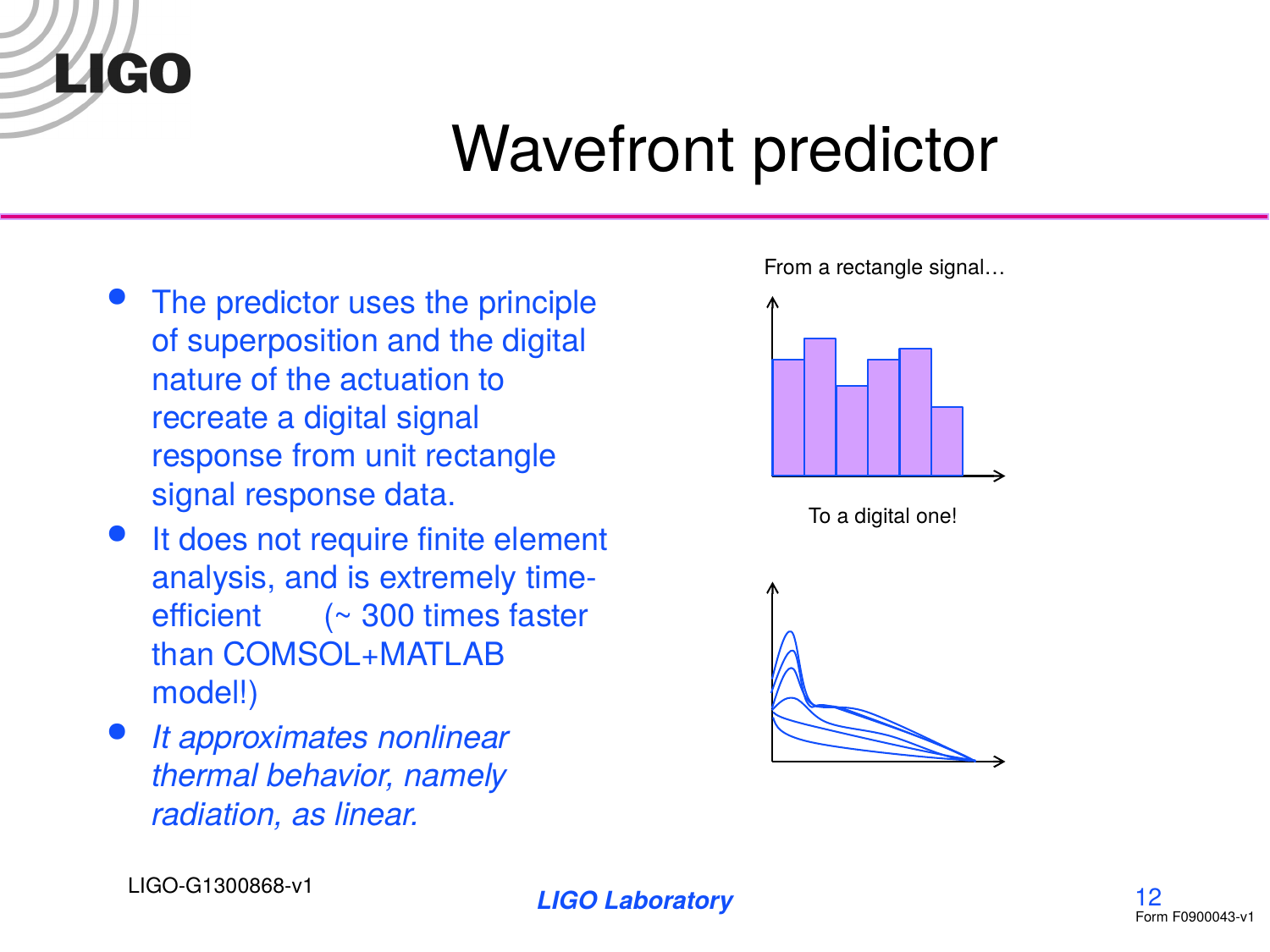

# Wavefront predictor
From a rectangle signal…
The predictor uses the principle of superposition and the digital nature of the actuation to recreate a digital signal response from unit rectangle signal response data.
It does not require finite element analysis, and is extremely time-efficient       (~ 300 times faster than COMSOL+MATLAB model!)
It approximates nonlinear thermal behavior, namely radiation, as linear.

To a digital one!

LIGO Laboratory
12